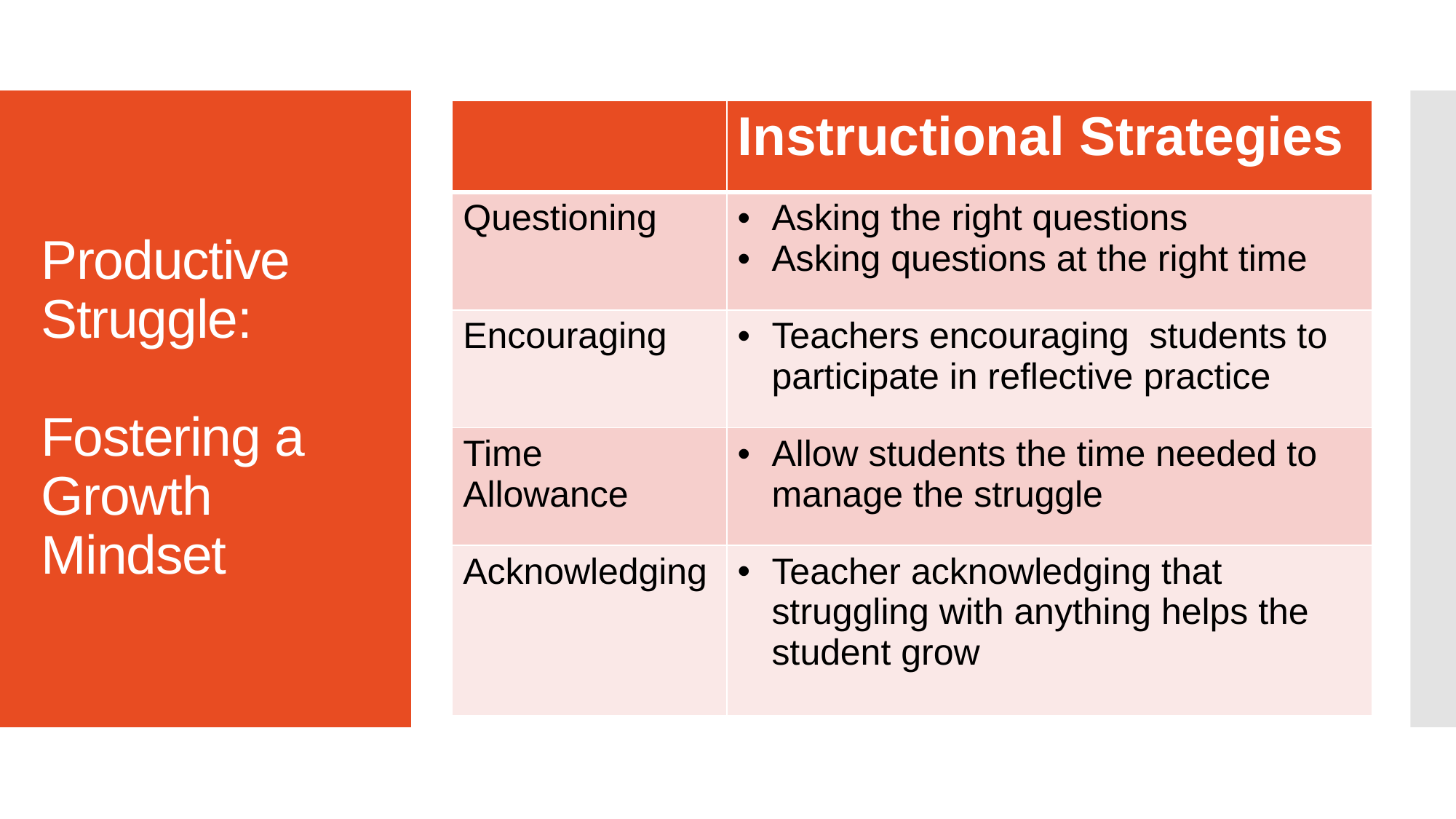

|  | Instructional Strategies |
| --- | --- |
| Questioning | Asking the right questions Asking questions at the right time |
| Encouraging | Teachers encouraging students to participate in reflective practice |
| Time Allowance | Allow students the time needed to manage the struggle |
| Acknowledging | Teacher acknowledging that struggling with anything helps the student grow |
# Productive Struggle: Fostering a Growth Mindset